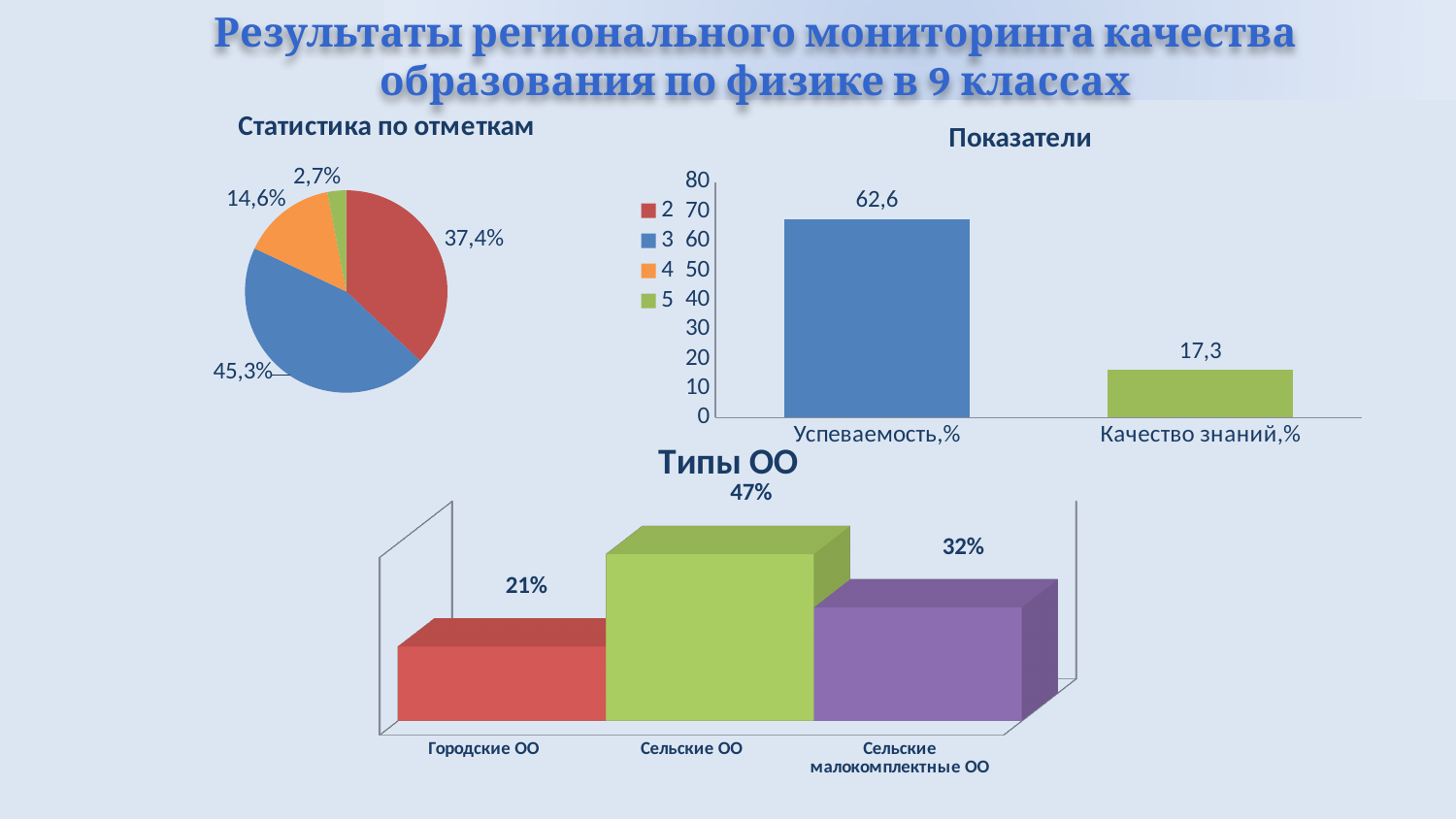

Результаты регионального мониторинга качества образования по физике в 9 классах

### Chart: Статистика по отметкам

| Category |  |
|---|---|
| 2 | 0.3700000000000004 |
| 3 | 0.45 |
| 4 | 0.15000000000000024 |
| 5 | 0.03000000000000001 |

### Chart: Показатели

| Category |  |
|---|---|
| Успеваемость,% | 67.36 |
| Качество знаний,% | 16.14 |

[unsupported chart]